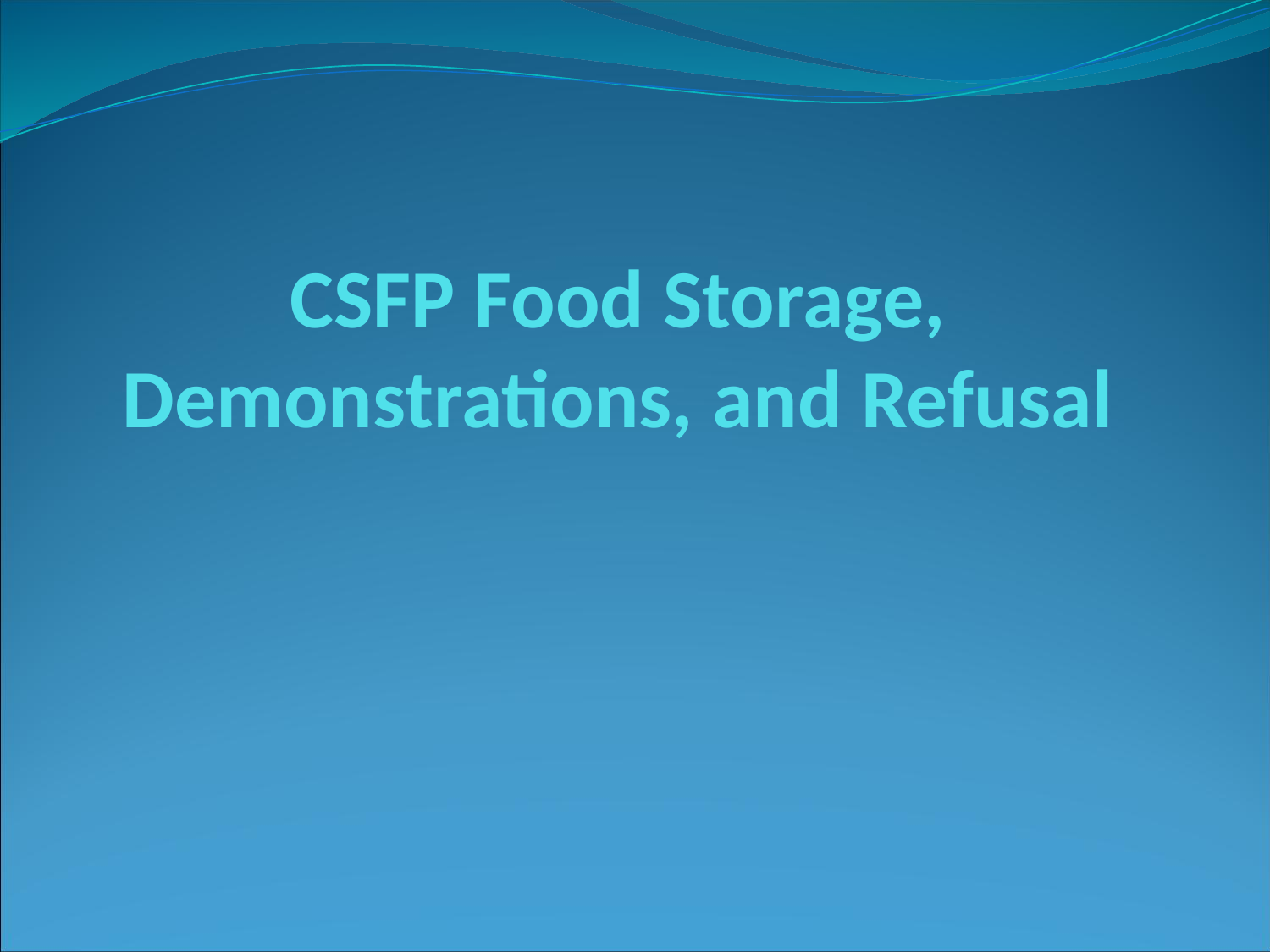

# CSFP Food Storage, Demonstrations, and Refusal